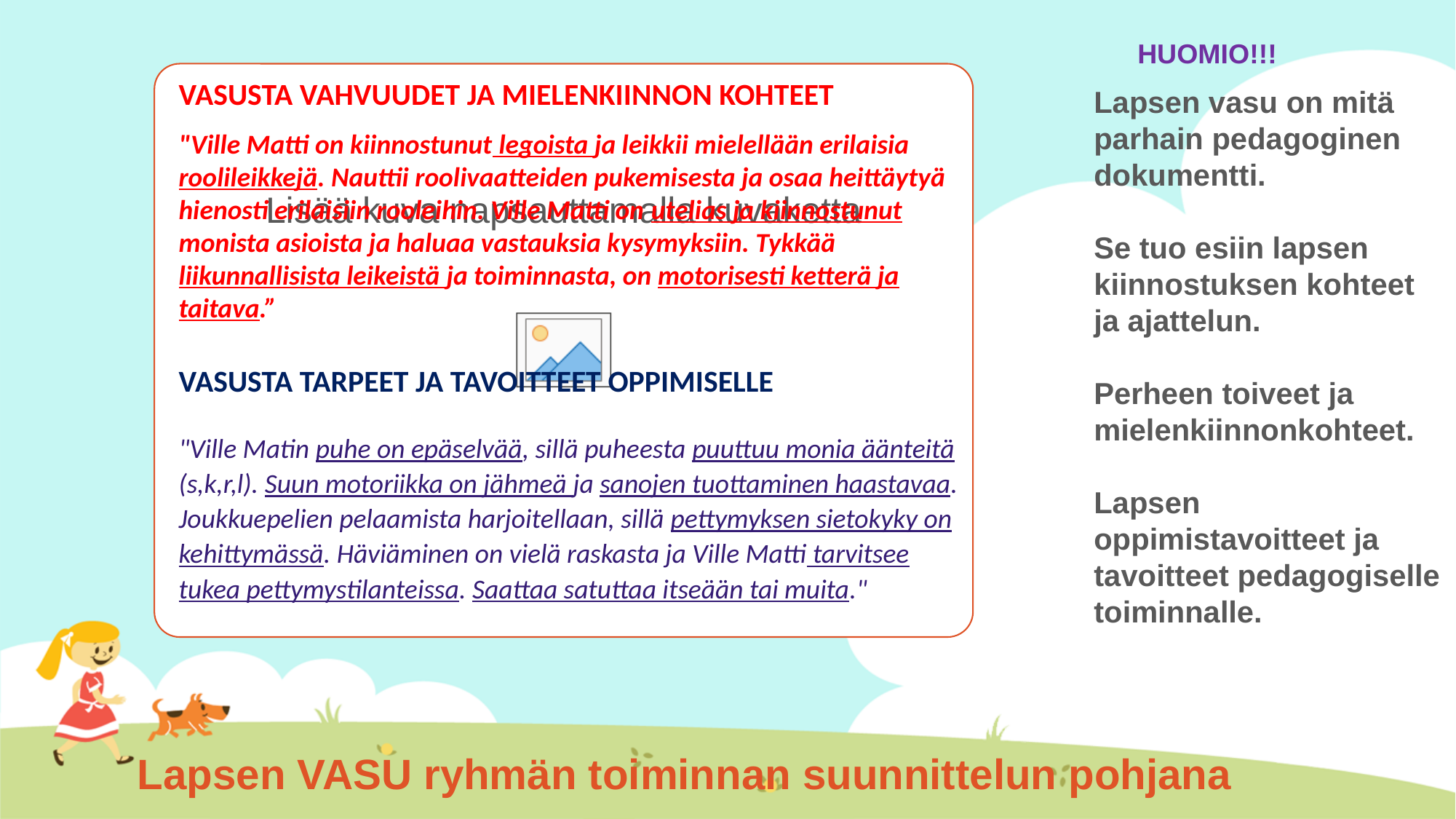

HUOMIO!!!
VASUSTA VAHVUUDET JA MIELENKIINNON KOHTEET
"Ville Matti on kiinnostunut legoista ja leikkii mielellään erilaisia roolileikkejä. Nauttii roolivaatteiden pukemisesta ja osaa heittäytyä hienosti erilaisiin rooleihin. Ville Matti on utelias ja kiinnostunut monista asioista ja haluaa vastauksia kysymyksiin. Tykkää liikunnallisista leikeistä ja toiminnasta, on motorisesti ketterä ja taitava.”
VASUSTA TARPEET JA TAVOITTEET OPPIMISELLE

"Ville Matin puhe on epäselvää, sillä puheesta puuttuu monia äänteitä (s,k,r,l). Suun motoriikka on jähmeä ja sanojen tuottaminen haastavaa.
Joukkuepelien pelaamista harjoitellaan, sillä pettymyksen sietokyky on kehittymässä. Häviäminen on vielä raskasta ja Ville Matti tarvitsee tukea pettymystilanteissa. Saattaa satuttaa itseään tai muita."

Lapsen vasu on mitä parhain pedagoginen dokumentti.

Se tuo esiin lapsen kiinnostuksen kohteet ja ajattelun.

Perheen toiveet ja mielenkiinnonkohteet.

Lapsen oppimistavoitteet ja tavoitteet pedagogiselle toiminnalle.
# Lapsen VASU ryhmän toiminnan suunnittelun pohjana